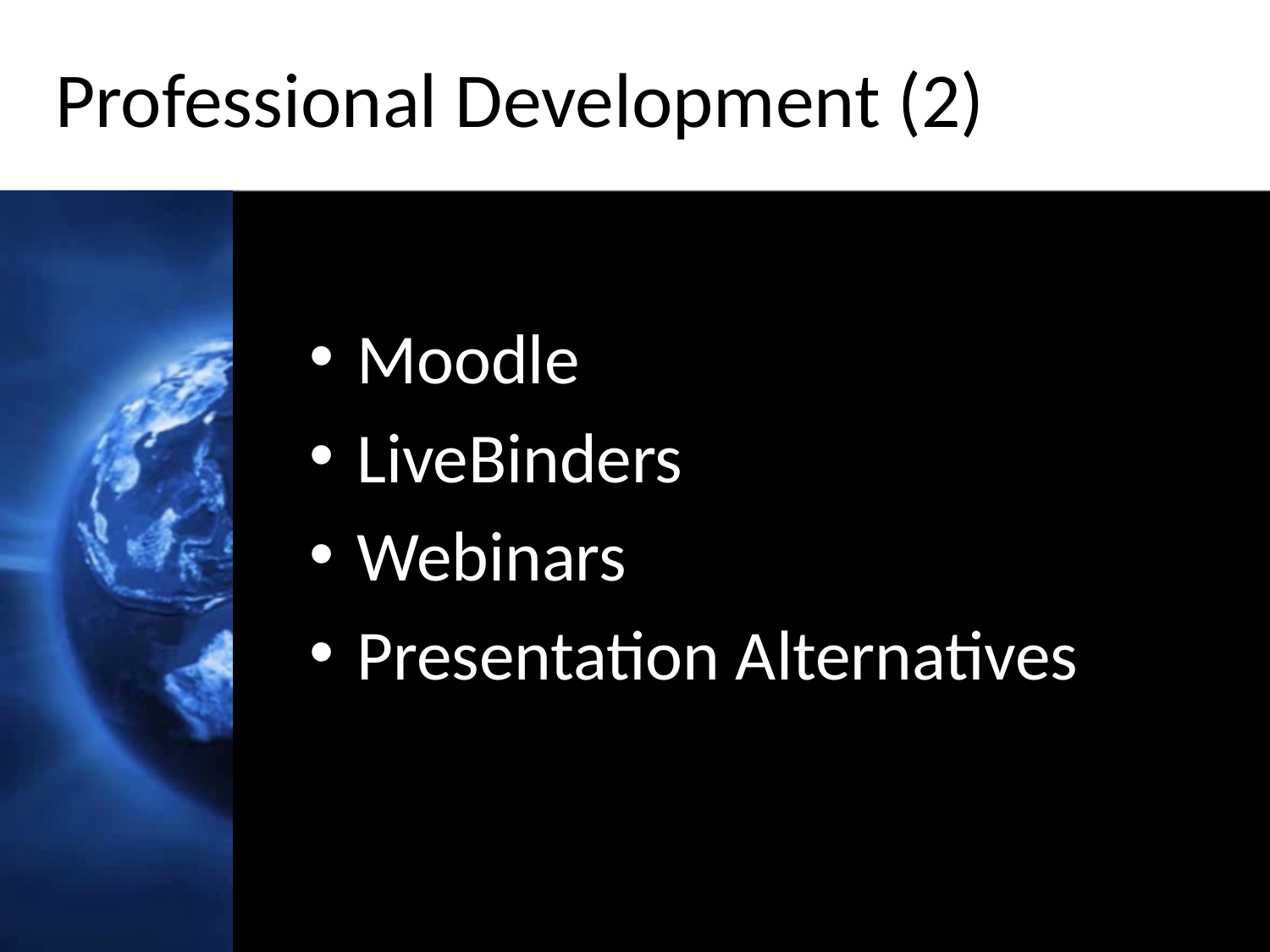

# Professional Development (2)
Moodle
LiveBinders
Webinars
Presentation Alternatives